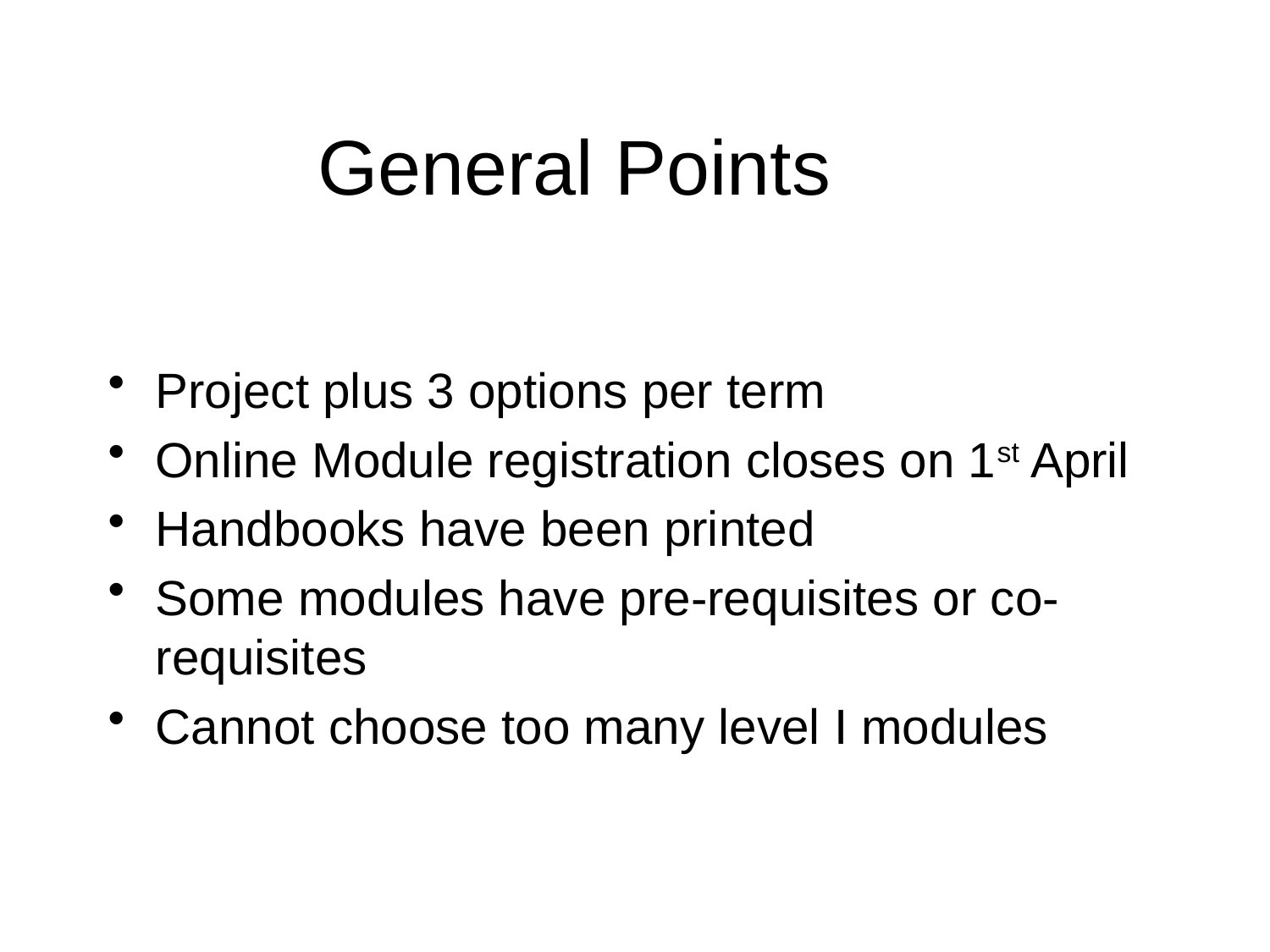

General Points

Project plus 3 options per term
Online Module registration closes on 1st April
Handbooks have been printed
Some modules have pre-requisites or co-requisites
Cannot choose too many level I modules